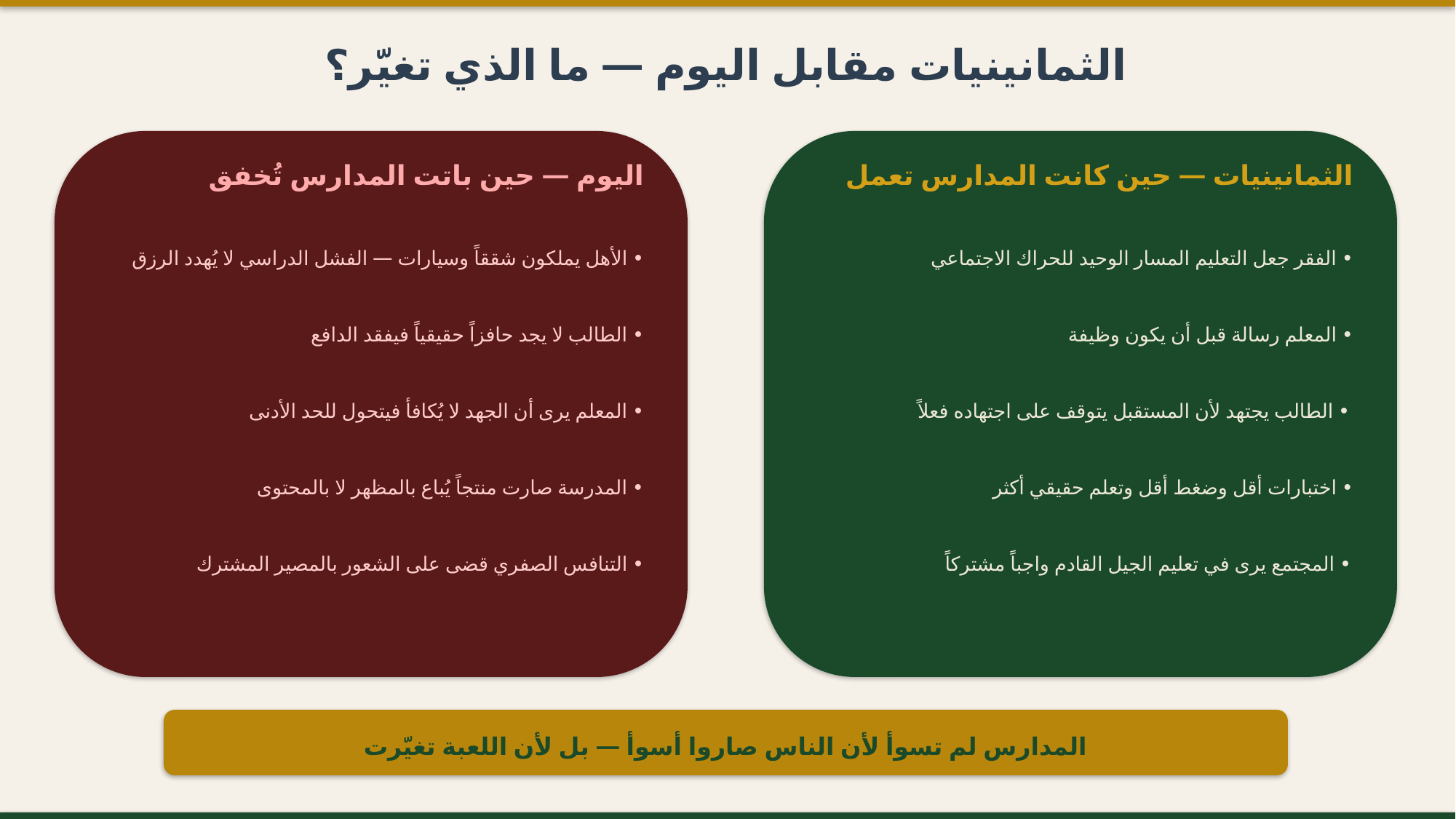

الثمانينيات مقابل اليوم — ما الذي تغيّر؟

اليوم — حين باتت المدارس تُخفق
الثمانينيات — حين كانت المدارس تعمل
• الأهل يملكون شققاً وسيارات — الفشل الدراسي لا يُهدد الرزق
• الفقر جعل التعليم المسار الوحيد للحراك الاجتماعي
• الطالب لا يجد حافزاً حقيقياً فيفقد الدافع
• المعلم رسالة قبل أن يكون وظيفة
• المعلم يرى أن الجهد لا يُكافأ فيتحول للحد الأدنى
• الطالب يجتهد لأن المستقبل يتوقف على اجتهاده فعلاً
• المدرسة صارت منتجاً يُباع بالمظهر لا بالمحتوى
• اختبارات أقل وضغط أقل وتعلم حقيقي أكثر
• التنافس الصفري قضى على الشعور بالمصير المشترك
• المجتمع يرى في تعليم الجيل القادم واجباً مشتركاً
المدارس لم تسوأ لأن الناس صاروا أسوأ — بل لأن اللعبة تغيّرت